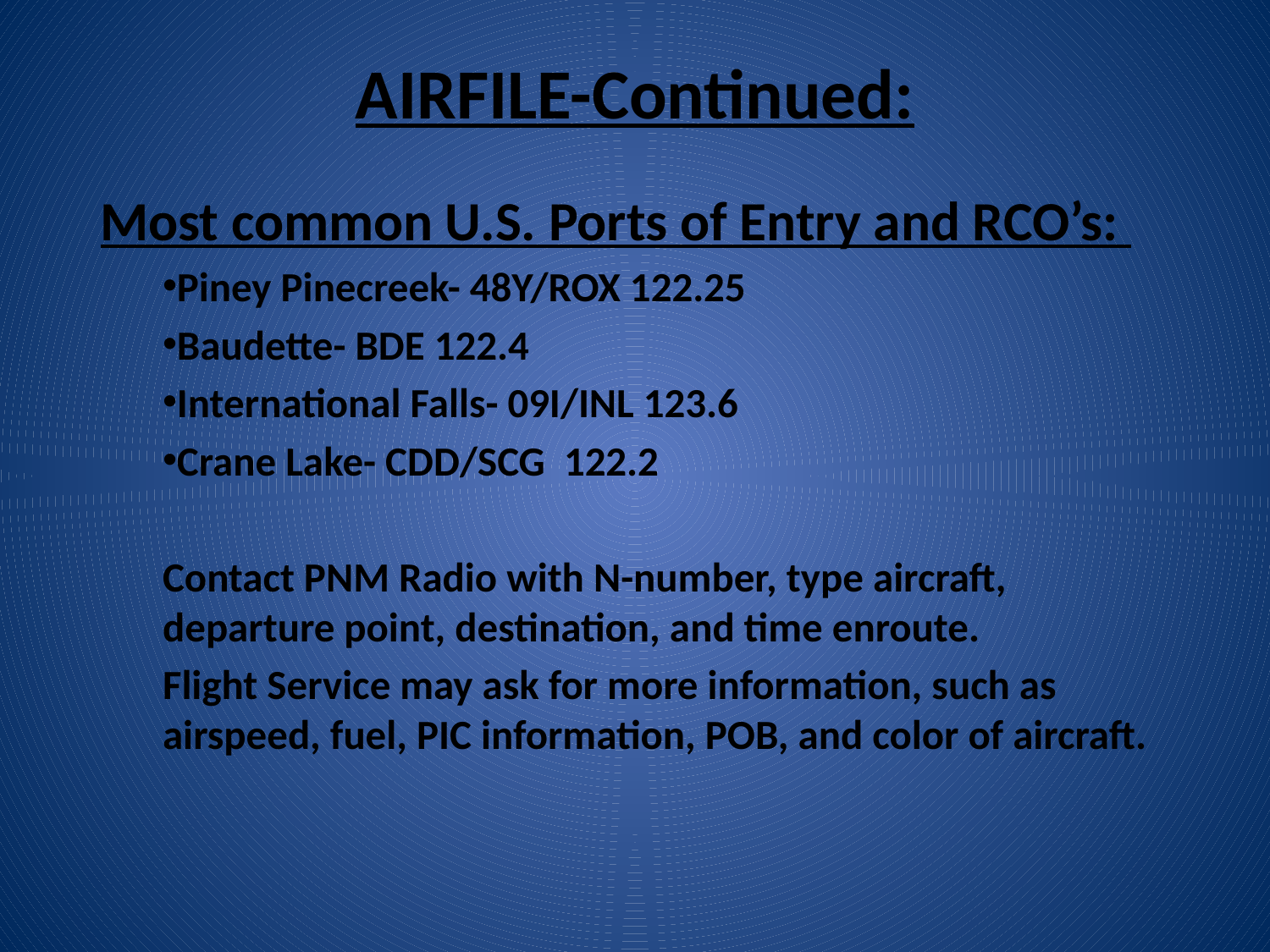

# AIRFILE-Continued:
Most common U.S. Ports of Entry and RCO’s:
Piney Pinecreek- 48Y/ROX 122.25
Baudette- BDE 122.4
International Falls- 09I/INL 123.6
Crane Lake- CDD/SCG  122.2

Contact PNM Radio with N-number, type aircraft, departure point, destination, and time enroute.
Flight Service may ask for more information, such as airspeed, fuel, PIC information, POB, and color of aircraft.